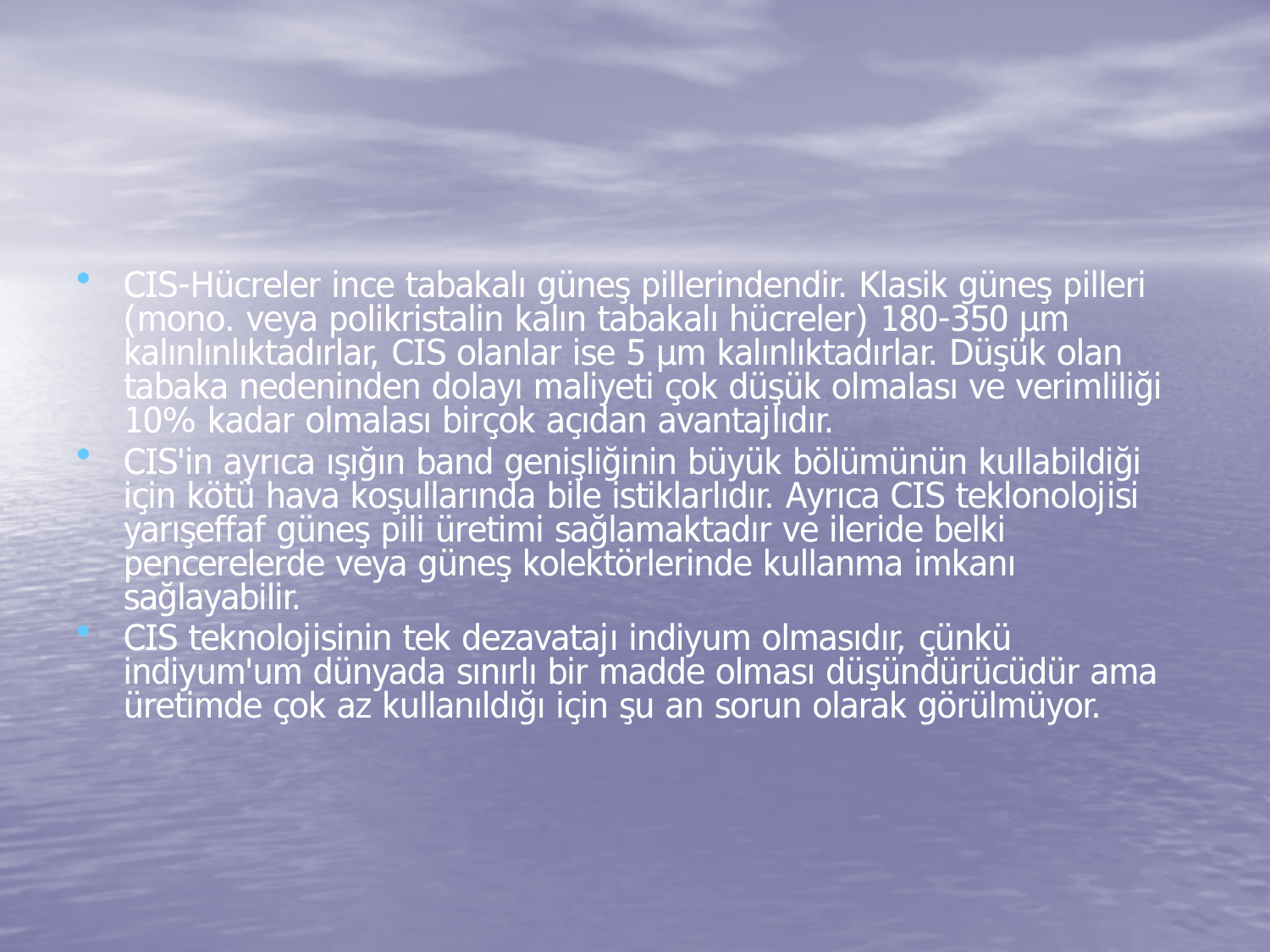

#
CIS-Hücreler ince tabakalı güneş pillerindendir. Klasik güneş pilleri (mono. veya polikristalin kalın tabakalı hücreler) 180-350 µm kalınlınlıktadırlar, CIS olanlar ise 5 µm kalınlıktadırlar. Düşük olan tabaka nedeninden dolayı maliyeti çok düşük olmalası ve verimliliği 10% kadar olmalası birçok açıdan avantajlıdır.
CIS'in ayrıca ışığın band genişliğinin büyük bölümünün kullabildiği için kötü hava koşullarında bile istiklarlıdır. Ayrıca CIS teklonolojisi yarışeffaf güneş pili üretimi sağlamaktadır ve ileride belki pencerelerde veya güneş kolektörlerinde kullanma imkanı sağlayabilir.
CIS teknolojisinin tek dezavatajı indiyum olmasıdır, çünkü indiyum'um dünyada sınırlı bir madde olması düşündürücüdür ama üretimde çok az kullanıldığı için şu an sorun olarak görülmüyor.